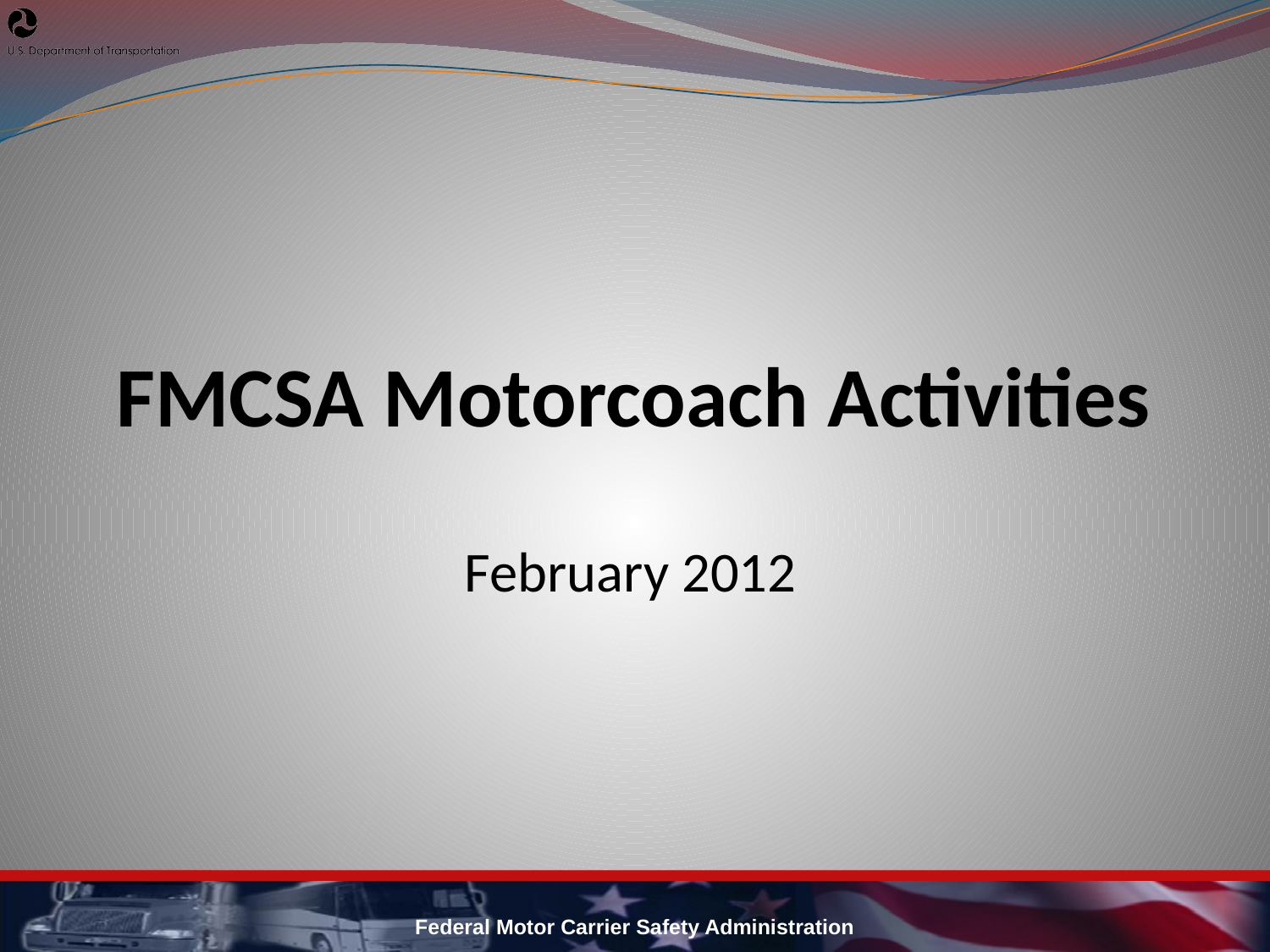

# FMCSA Motorcoach Activities
February 2012
Federal Motor Carrier Safety Administration
1